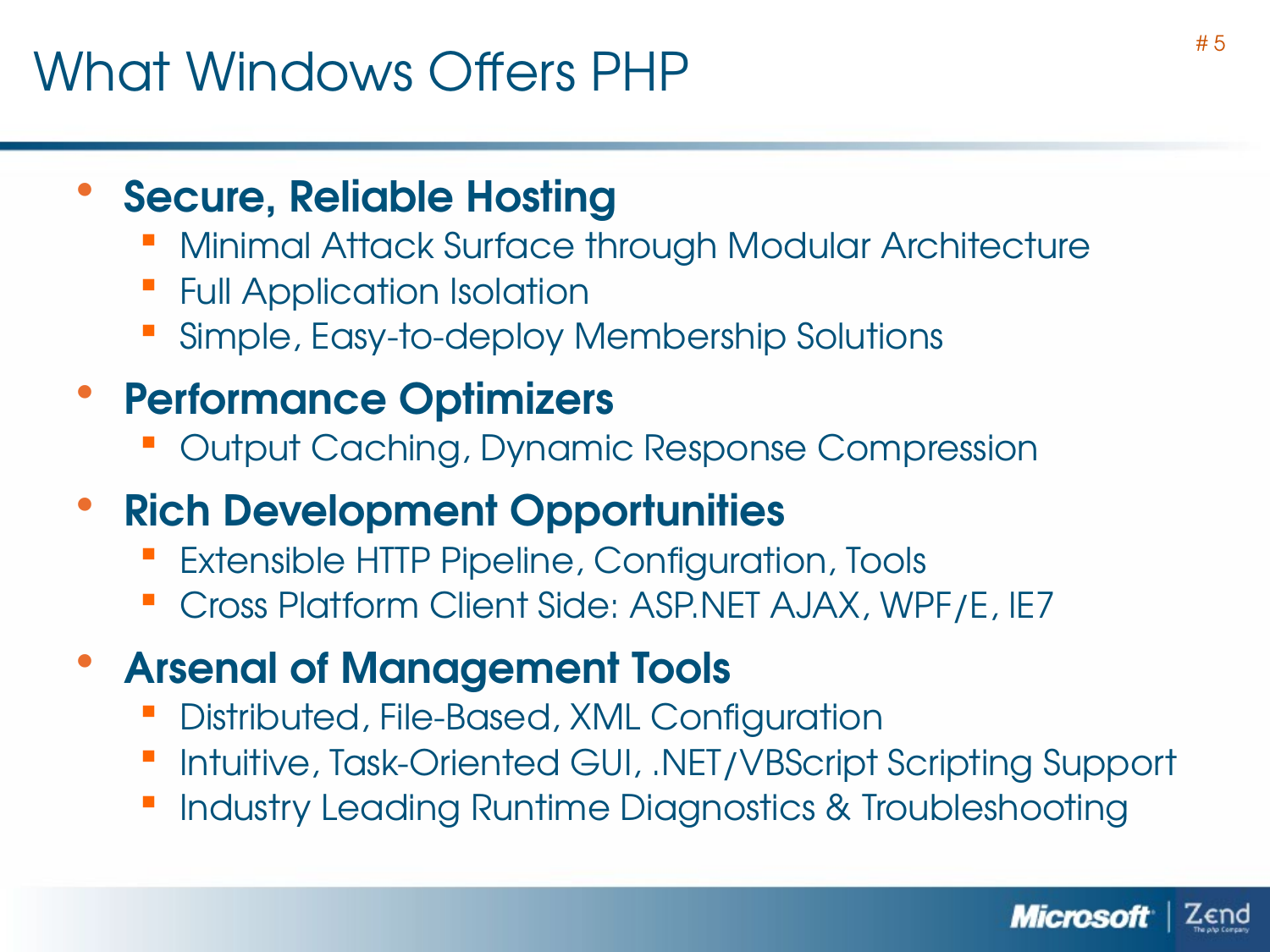

# 5
# What Windows Offers PHP
Secure, Reliable Hosting
Minimal Attack Surface through Modular Architecture
Full Application Isolation
Simple, Easy-to-deploy Membership Solutions
Performance Optimizers
Output Caching, Dynamic Response Compression
Rich Development Opportunities
Extensible HTTP Pipeline, Configuration, Tools
Cross Platform Client Side: ASP.NET AJAX, WPF/E, IE7
Arsenal of Management Tools
Distributed, File-Based, XML Configuration
Intuitive, Task-Oriented GUI, .NET/VBScript Scripting Support
Industry Leading Runtime Diagnostics & Troubleshooting